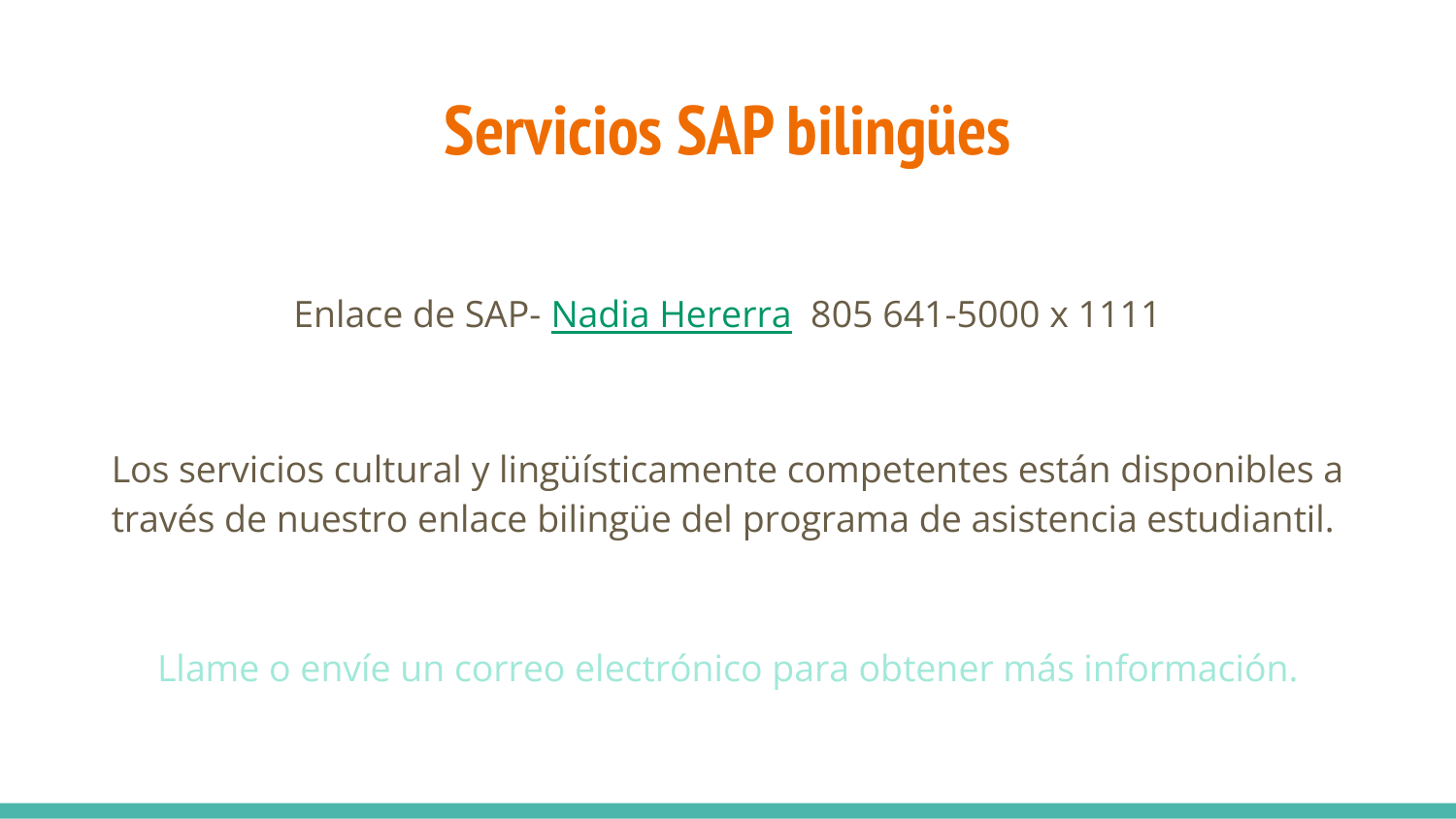

# Servicios SAP bilingües

Enlace de SAP- Nadia Hererra  805 641-5000 x 1111

Los servicios cultural y lingüísticamente competentes están disponibles a través de nuestro enlace bilingüe del programa de asistencia estudiantil.

Llame o envíe un correo electrónico para obtener más información.